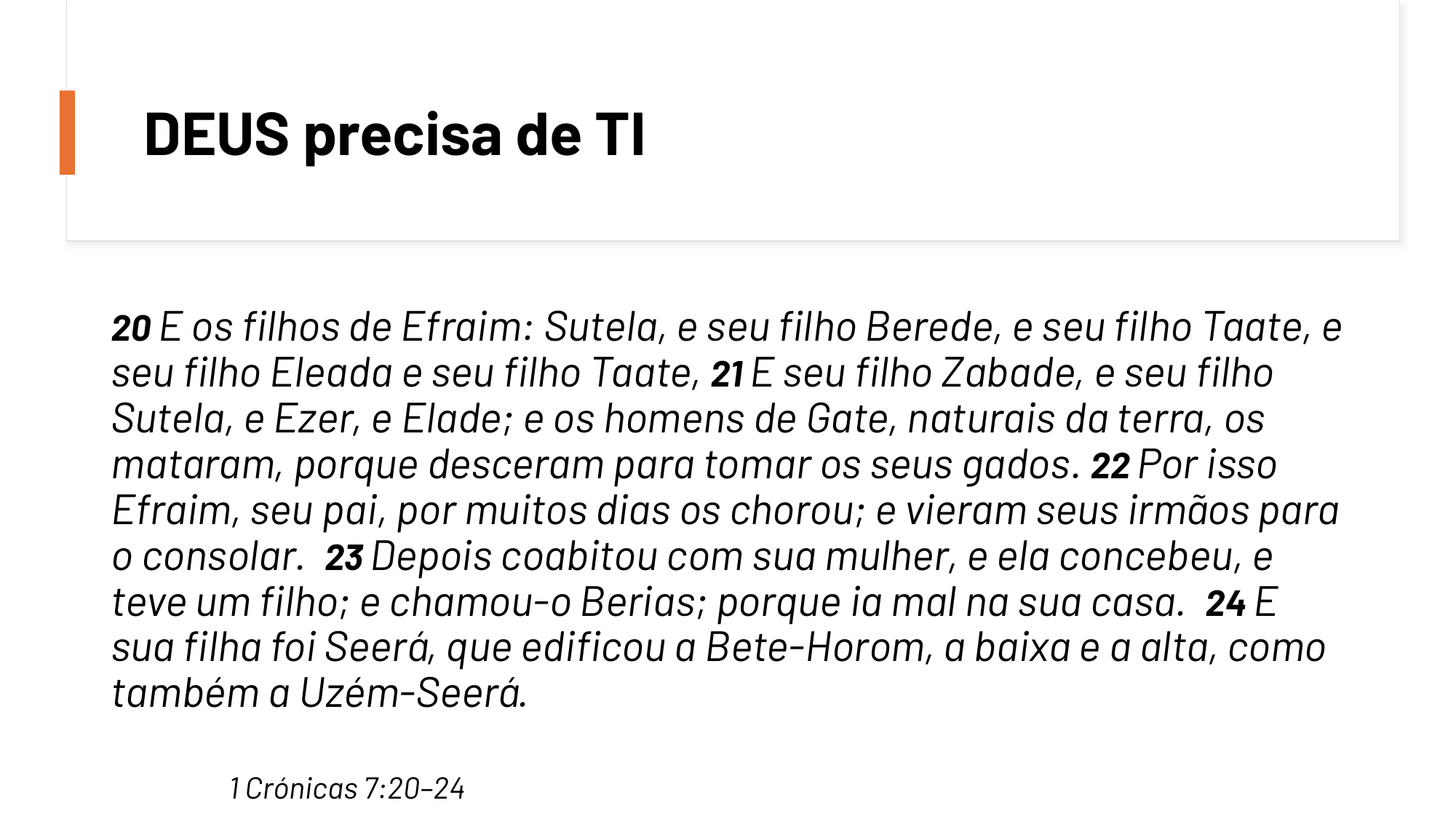

# DEUS precisa de TI

20 E os filhos de Efraim: Sutela, e seu filho Berede, e seu filho Taate, e seu filho Eleada e seu filho Taate, 21 E seu filho Zabade, e seu filho Sutela, e Ezer, e Elade; e os homens de Gate, naturais da terra, os mataram, porque desceram para tomar os seus gados. 22 Por isso Efraim, seu pai, por muitos dias os chorou; e vieram seus irmãos para o consolar. 23 Depois coabitou com sua mulher, e ela concebeu, e teve um filho; e chamou-o Berias; porque ia mal na sua casa. 24 E sua filha foi Seerá, que edificou a Bete-Horom, a baixa e a alta, como também a Uzém-Seerá.																				 1 Crónicas 7:20–24